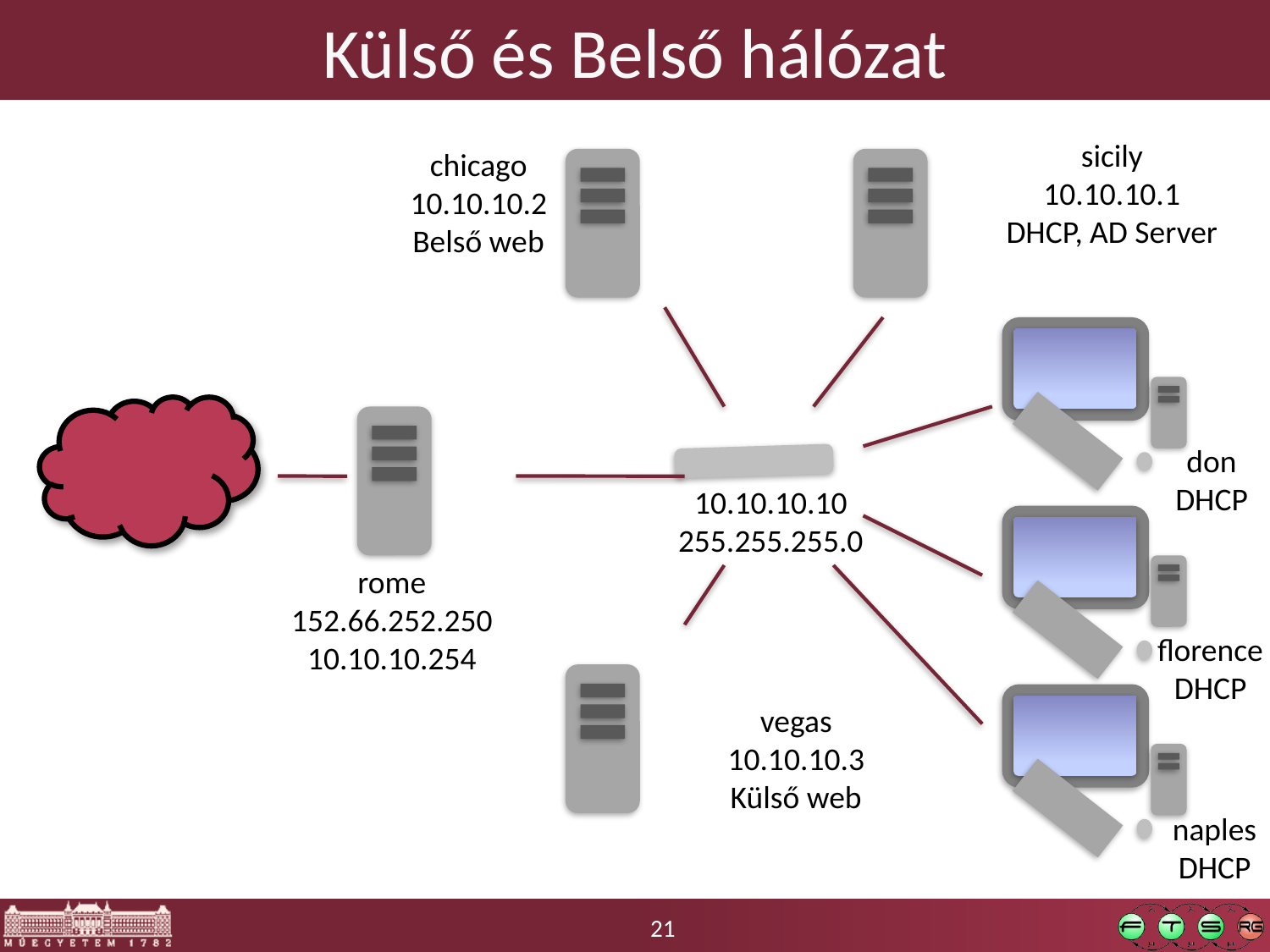

# Külső és Belső hálózat
sicily
10.10.10.1
DHCP, AD Server
chicago
10.10.10.2
Belső web

don
DHCP

10.10.10.10
255.255.255.0

rome
152.66.252.250
10.10.10.254

florence
DHCP

vegas
10.10.10.3
Külső web

naples
DHCP